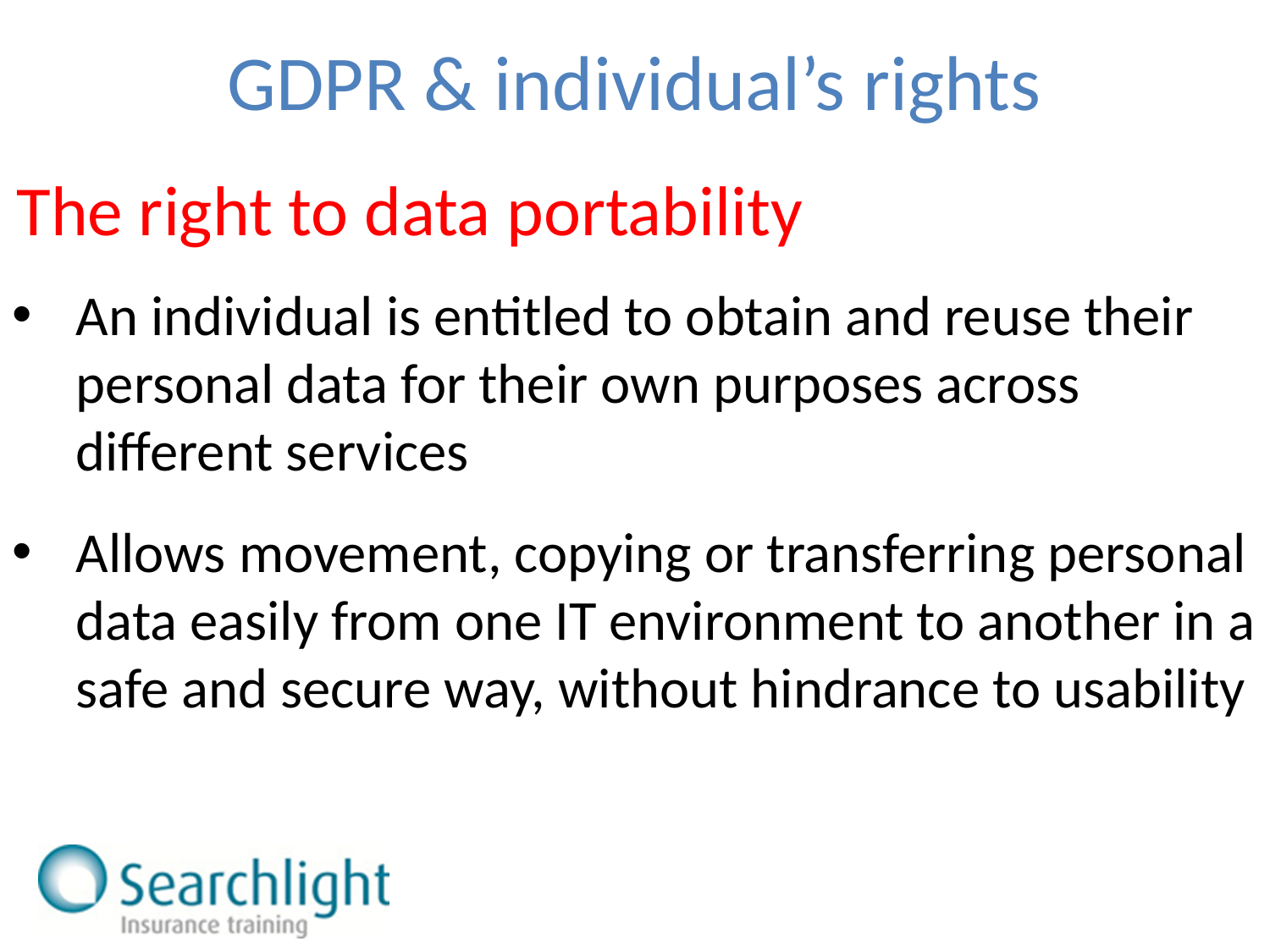

GDPR & individual’s rights
The right to data portability
An individual is entitled to obtain and reuse their personal data for their own purposes across different services

Allows movement, copying or transferring personal data easily from one IT environment to another in a safe and secure way, without hindrance to usability